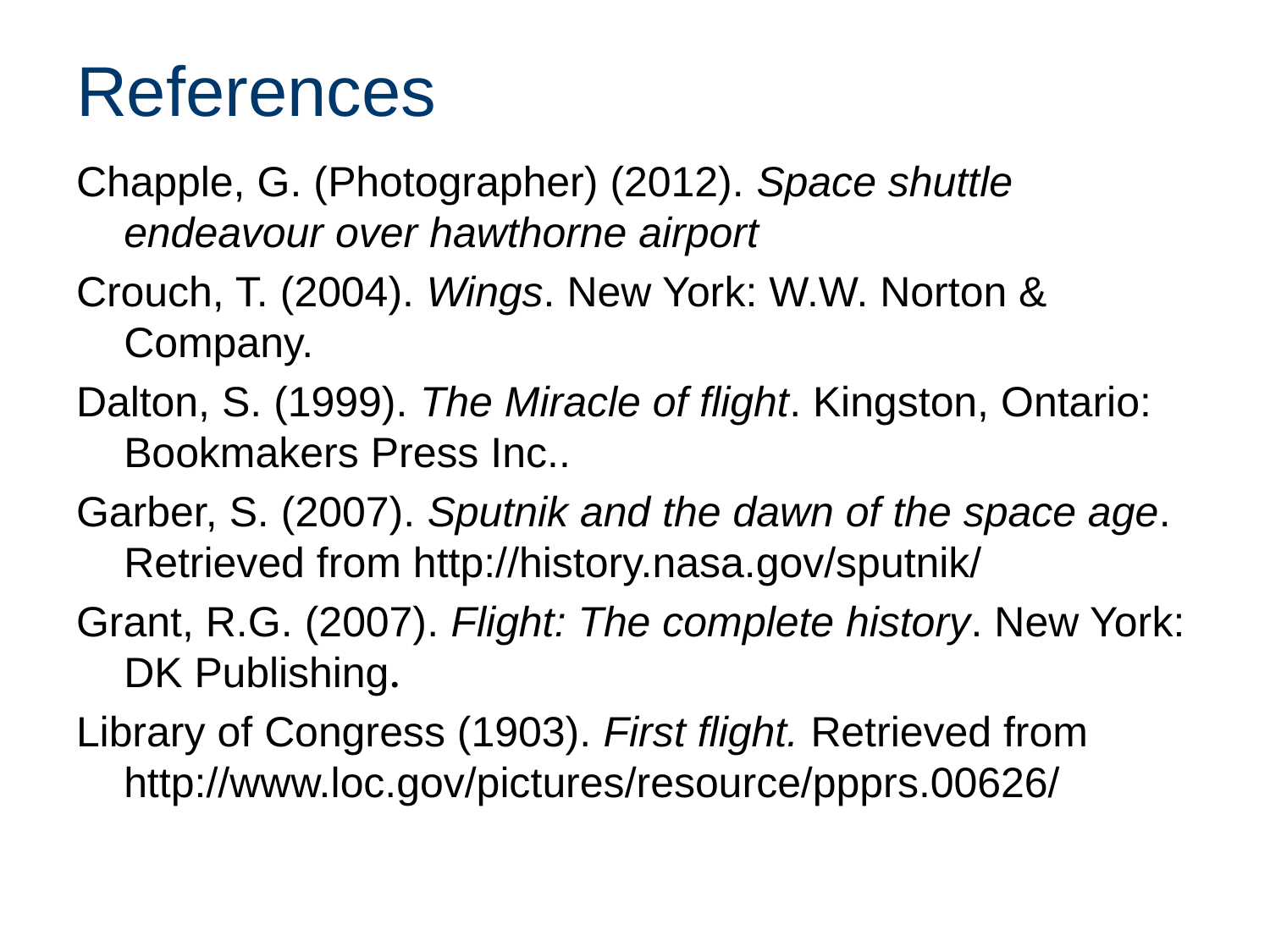

# References
Chapple, G. (Photographer) (2012). Space shuttle endeavour over hawthorne airport
Crouch, T. (2004). Wings. New York: W.W. Norton & Company.
Dalton, S. (1999). The Miracle of flight. Kingston, Ontario: Bookmakers Press Inc..
Garber, S. (2007). Sputnik and the dawn of the space age. Retrieved from http://history.nasa.gov/sputnik/
Grant, R.G. (2007). Flight: The complete history. New York: DK Publishing.
Library of Congress (1903). First flight. Retrieved from http://www.loc.gov/pictures/resource/ppprs.00626/